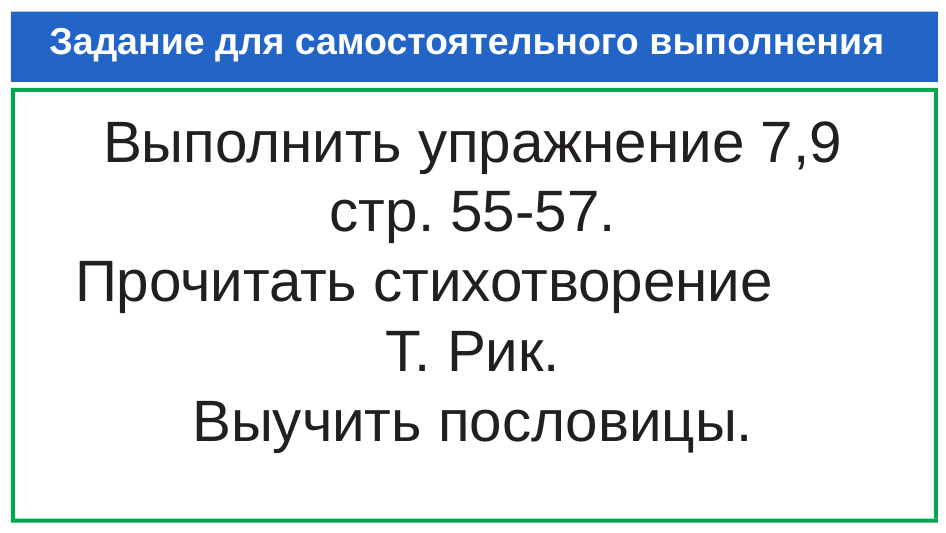

# Задание для самостоятельного выполнения
Выполнить упражнение 7,9 стр. 55-57.
 Прочитать стихотворение        Т. Рик.
Выучить пословицы.